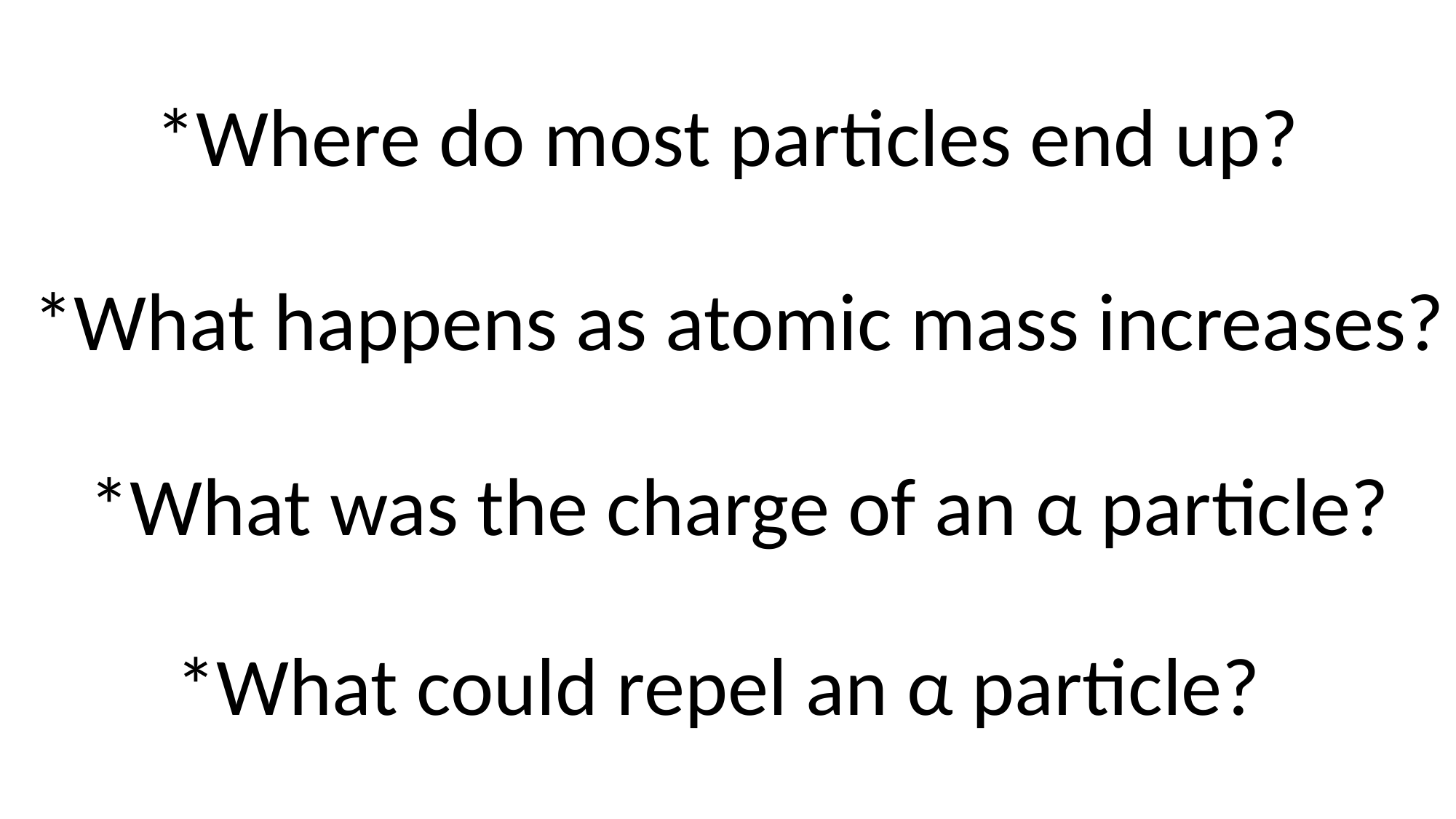

*Where do most particles end up?
*What happens as atomic mass increases?
*What was the charge of an α particle?
*What could repel an α particle?